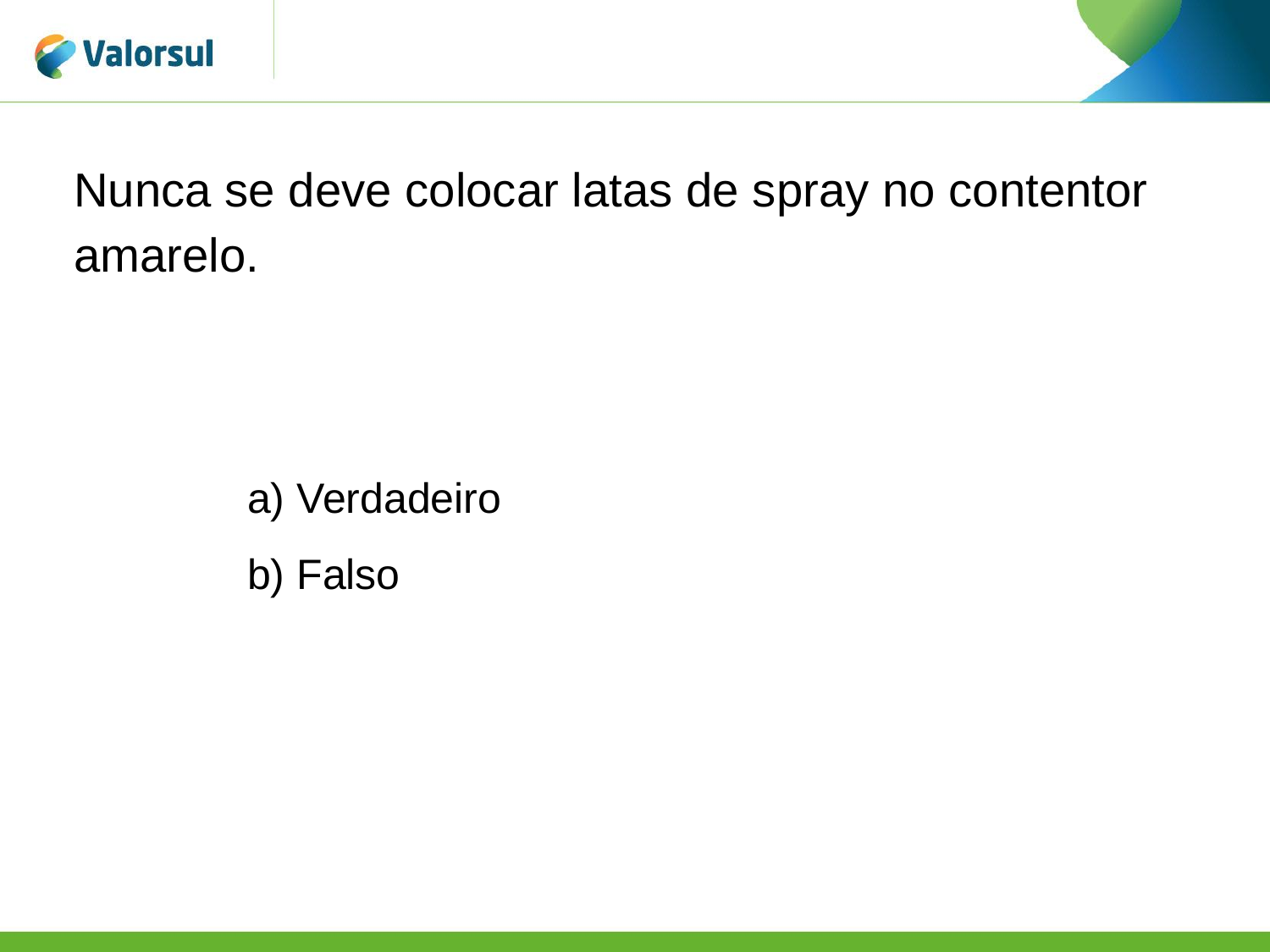

Nunca se deve colocar latas de spray no contentor amarelo.

a) Verdadeiro
b) Falso